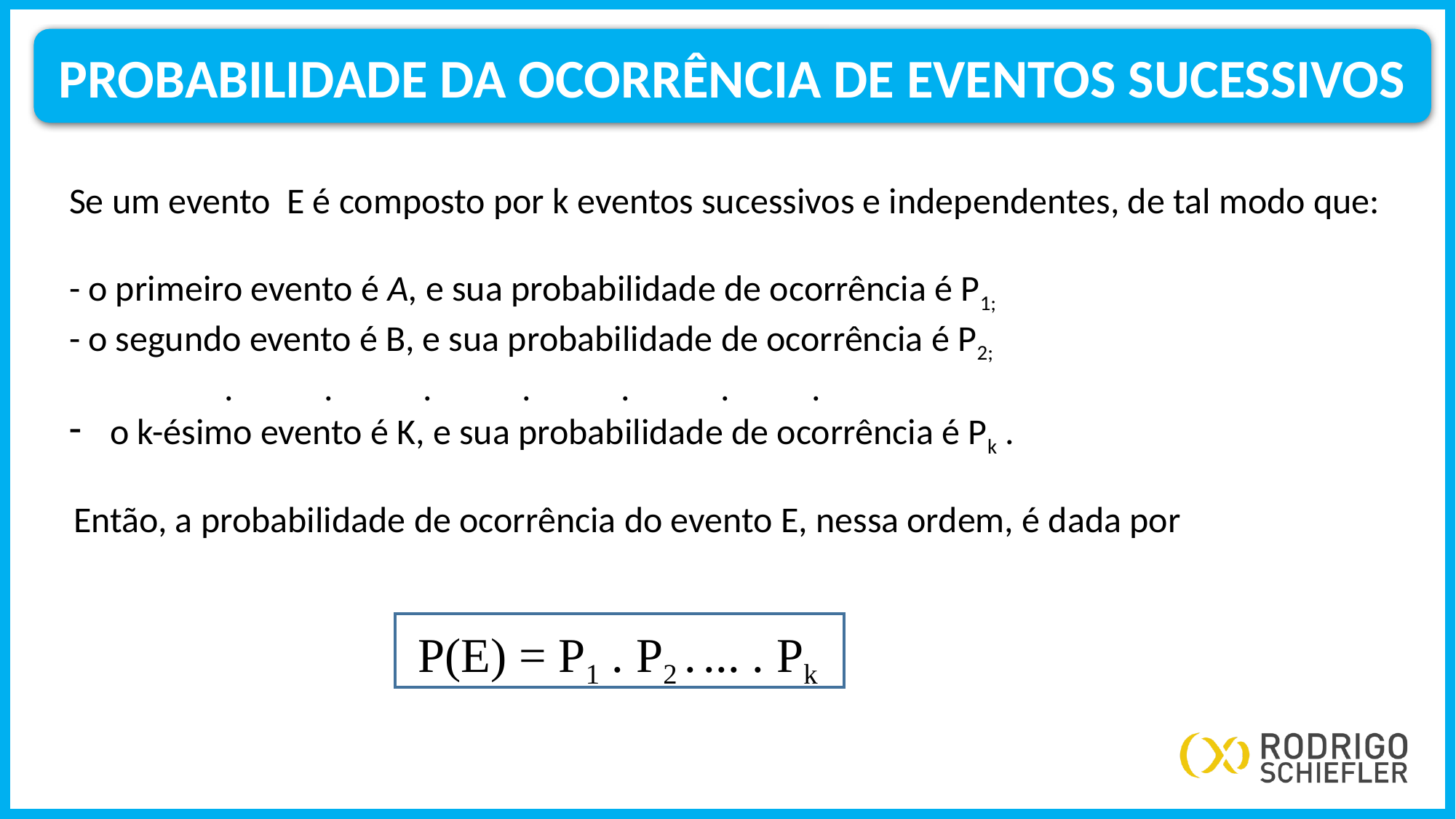

PROBABILIDADE DA OCORRÊNCIA DE EVENTOS SUCESSIVOS
Se um evento  E é composto por k eventos sucessivos e independentes, de tal modo que:

- o primeiro evento é A, e sua probabilidade de ocorrência é P1;
- o segundo evento é B, e sua probabilidade de ocorrência é P2;
                   .           .           .           .           .           .          .
o k-ésimo evento é K, e sua probabilidade de ocorrência é Pk .
Então, a probabilidade de ocorrência do evento E, nessa ordem, é dada por

P(E) = P1 . P2 . ... . Pk